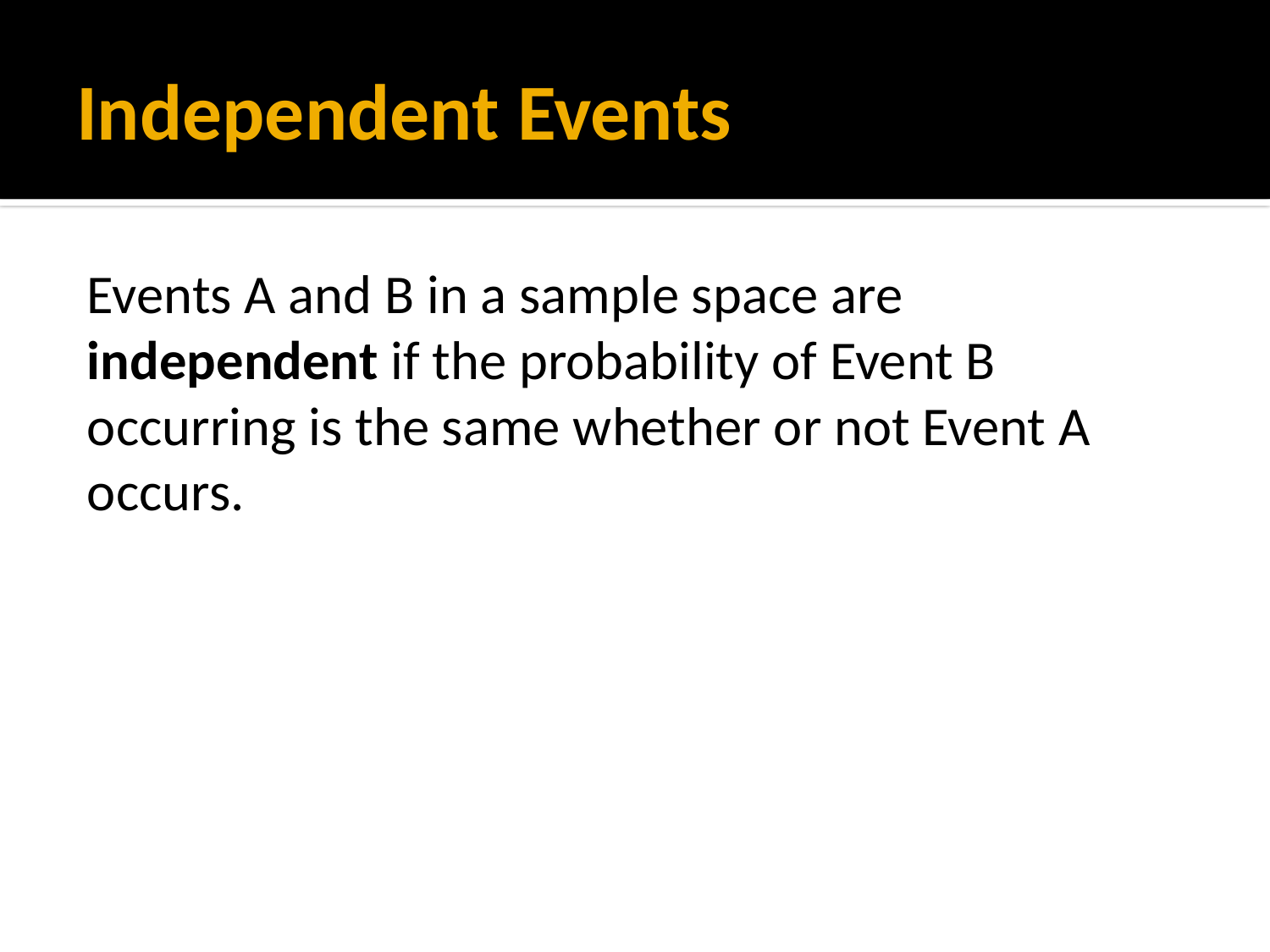

# Independent Events
Events A and B in a sample space are independent if the probability of Event B occurring is the same whether or not Event A occurs.